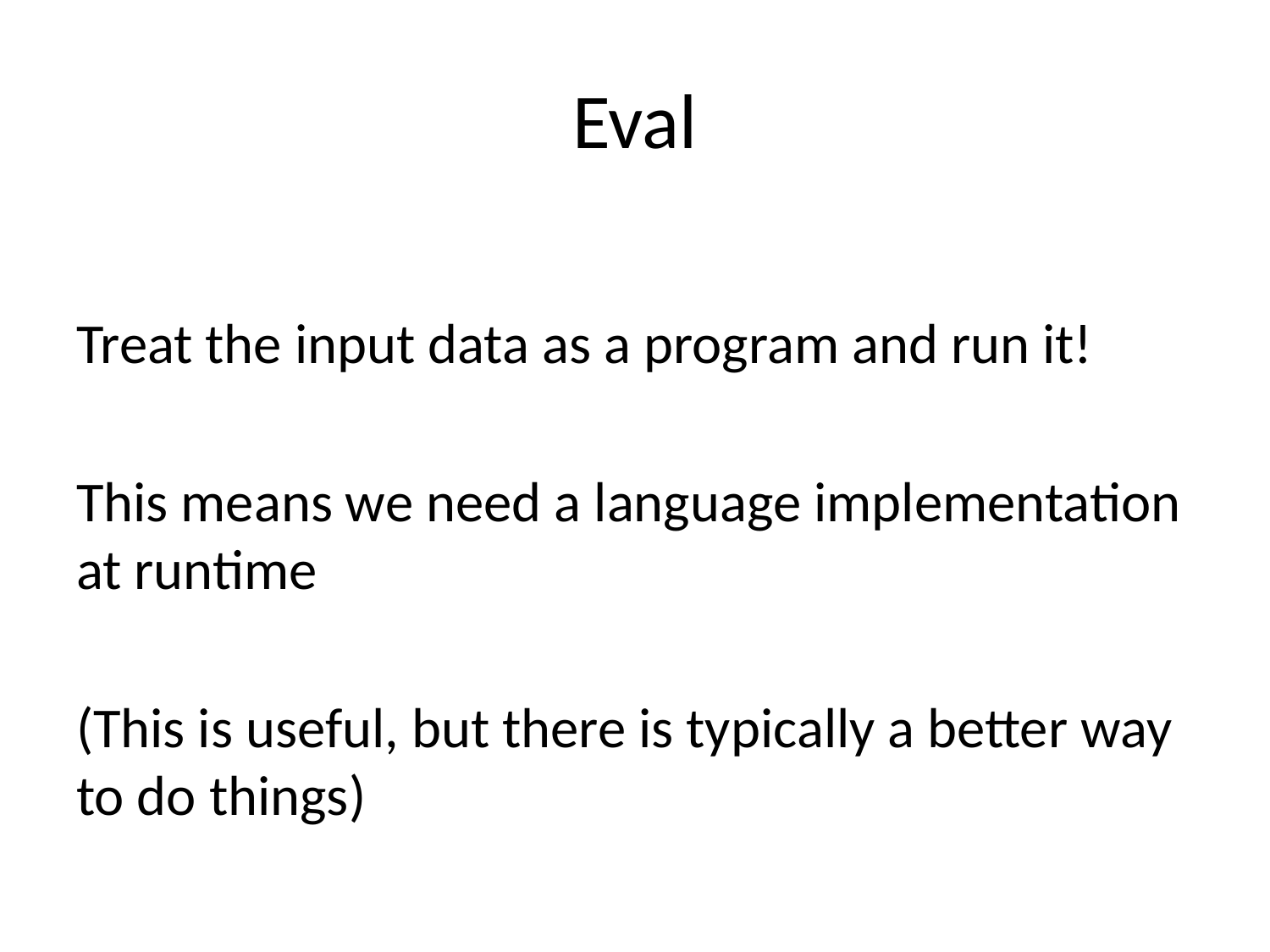

# Eval

Treat the input data as a program and run it!

This means we need a language implementation at runtime

(This is useful, but there is typically a better way to do things)